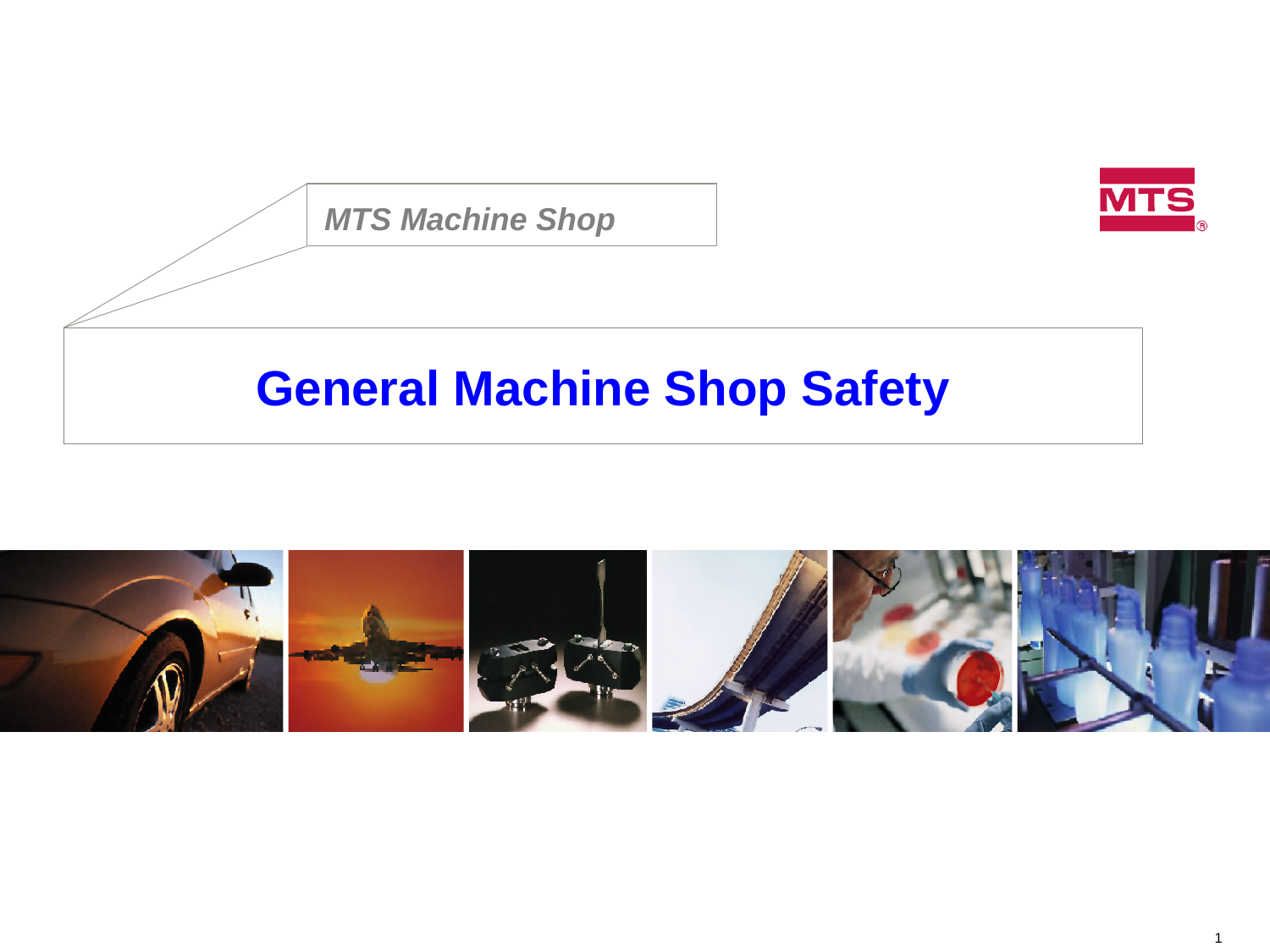

MTS Machine Shop
# General Machine Shop Safety